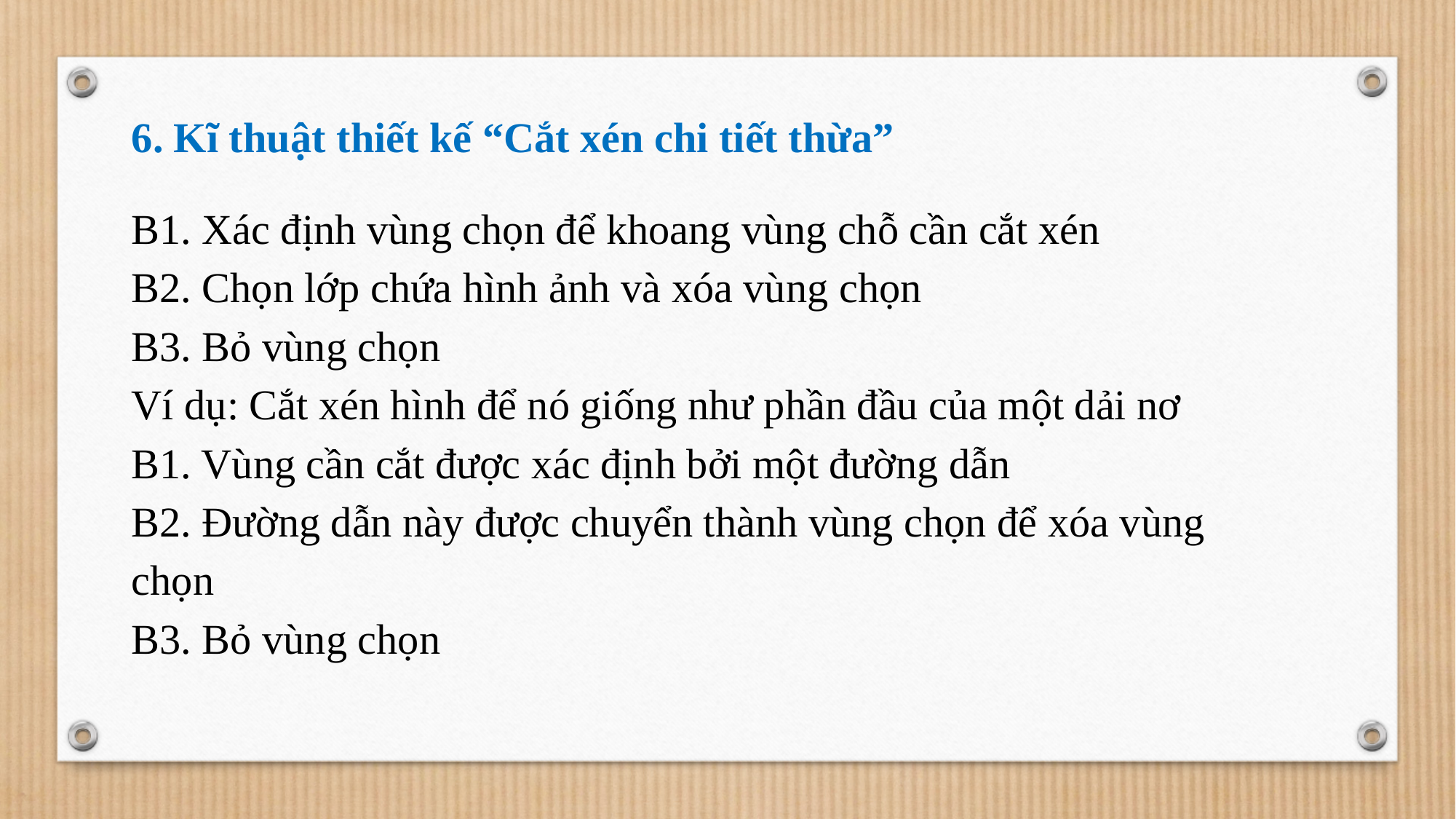

6. Kĩ thuật thiết kế “Cắt xén chi tiết thừa”
B1. Xác định vùng chọn để khoang vùng chỗ cần cắt xén
B2. Chọn lớp chứa hình ảnh và xóa vùng chọn
B3. Bỏ vùng chọn
Ví dụ: Cắt xén hình để nó giống như phần đầu của một dải nơ
B1. Vùng cần cắt được xác định bởi một đường dẫn
B2. Đường dẫn này được chuyển thành vùng chọn để xóa vùng chọn
B3. Bỏ vùng chọn